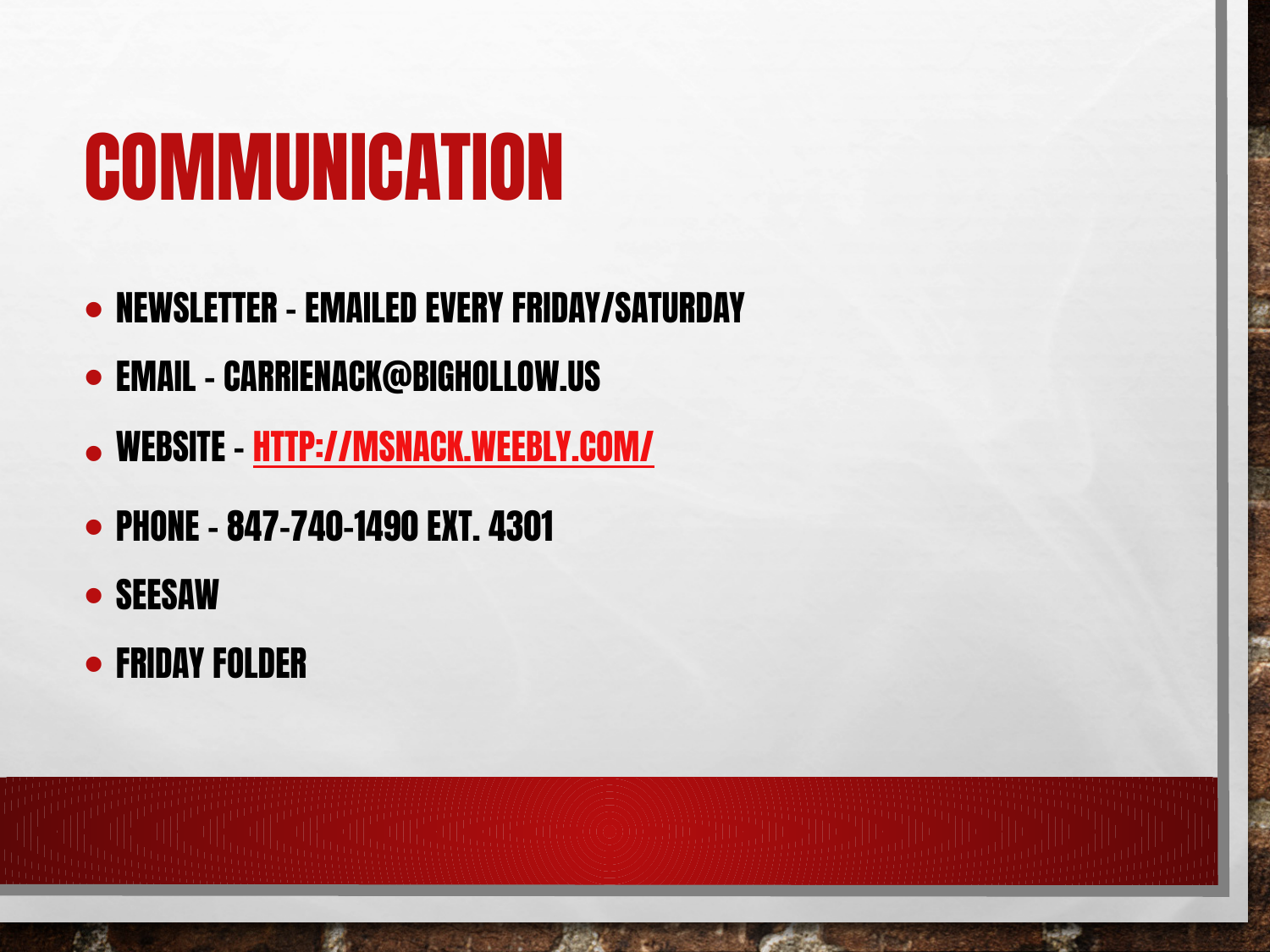

# Communication
Newsletter – emailed every Friday/Saturday
Email – Carrienack@bighollow.us
Website – http://msnack.weebly.com/
Phone – 847-740-1490 ext. 4301
Seesaw
Friday Folder